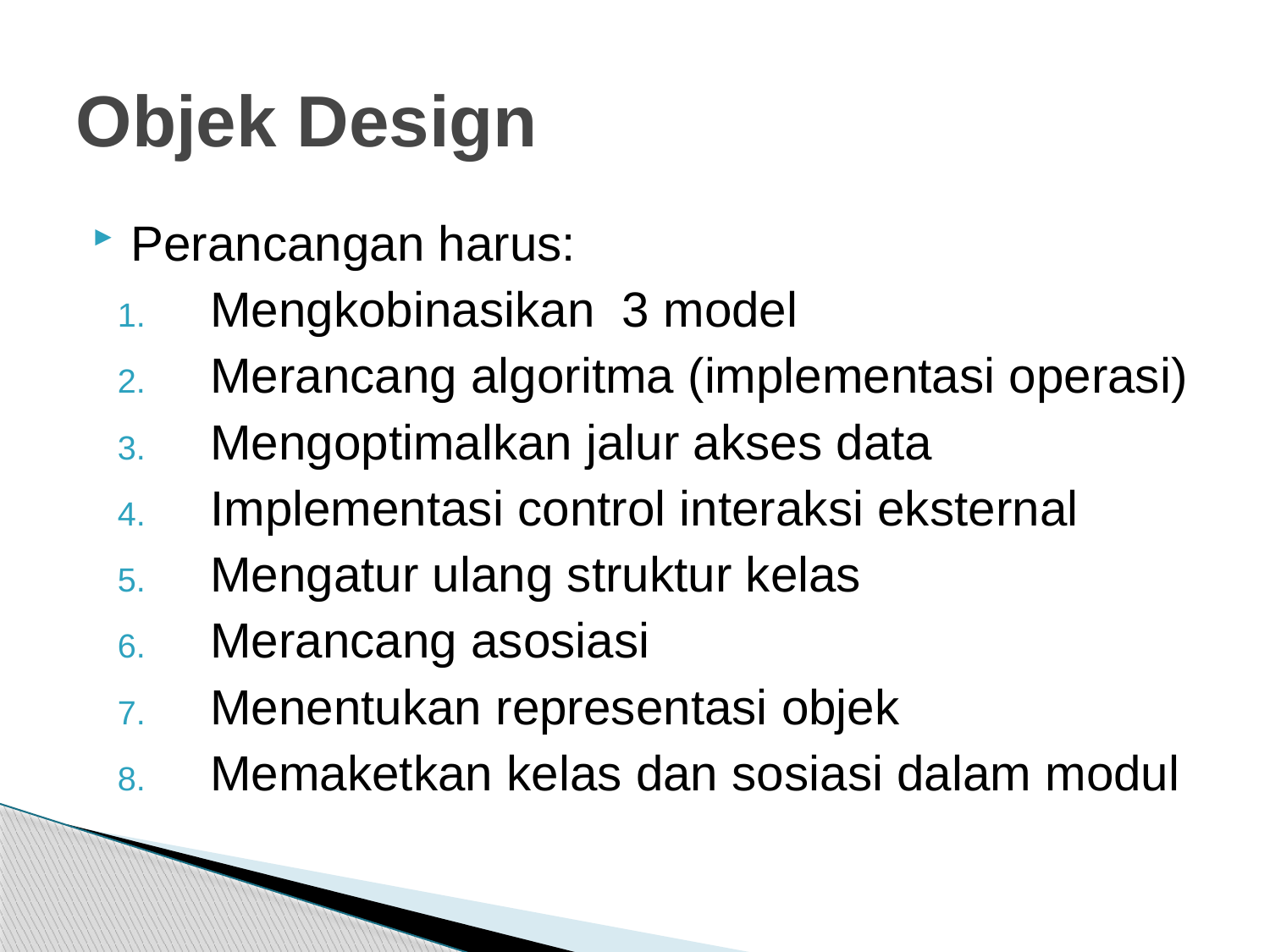

# Objek Design
Perancangan harus:
Mengkobinasikan  3 model
Merancang algoritma (implementasi operasi)
Mengoptimalkan jalur akses data
Implementasi control interaksi eksternal
Mengatur ulang struktur kelas
Merancang asosiasi
Menentukan representasi objek
Memaketkan kelas dan sosiasi dalam modul